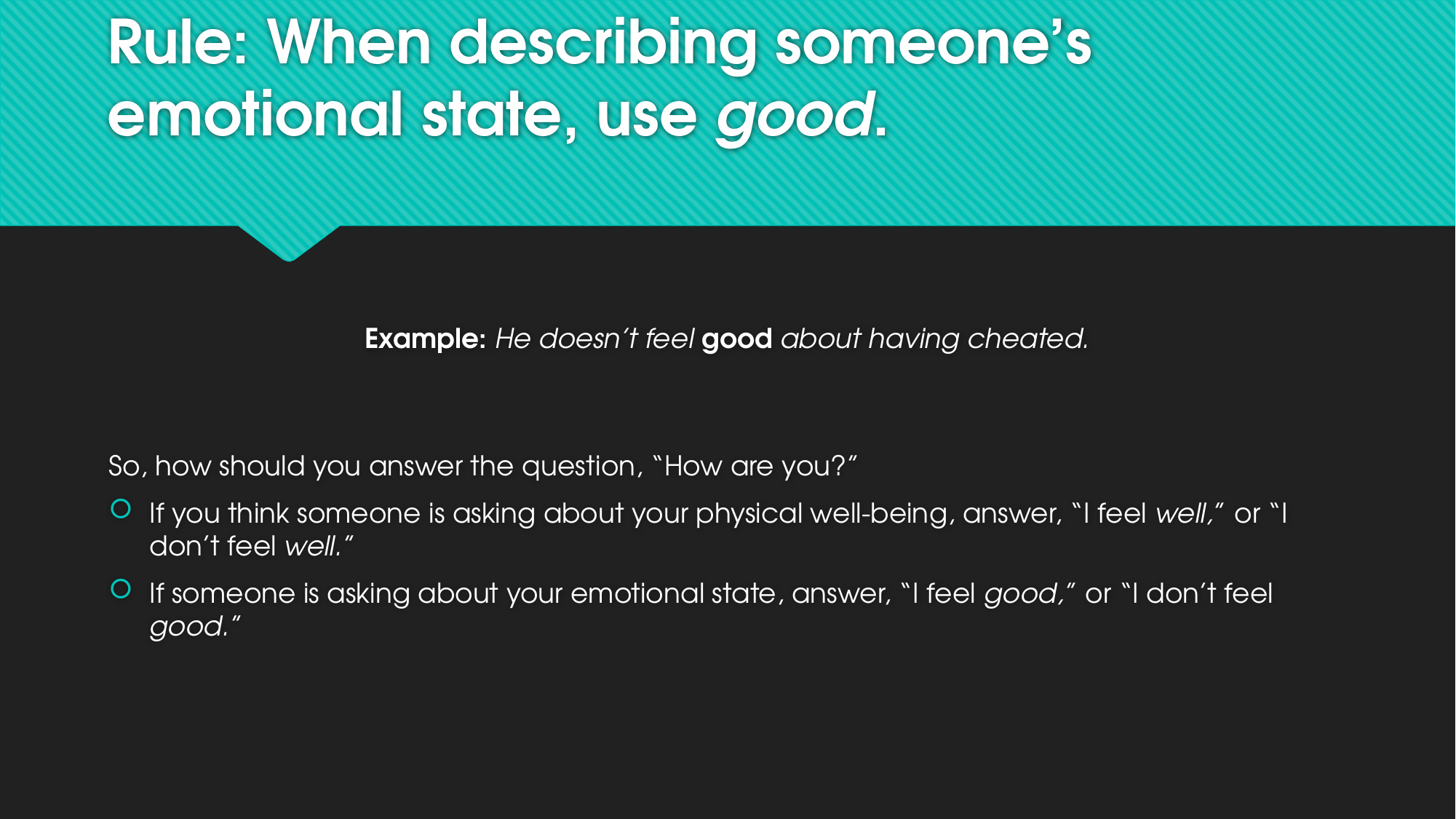

# Rule: When describing someone’s emotional state, use good.
Example: He doesn’t feel good about having cheated.

So, how should you answer the question, “How are you?”
If you think someone is asking about your physical well-being, answer, “I feel well,” or “I don’t feel well.”
If someone is asking about your emotional state, answer, “I feel good,” or “I don’t feel good.”